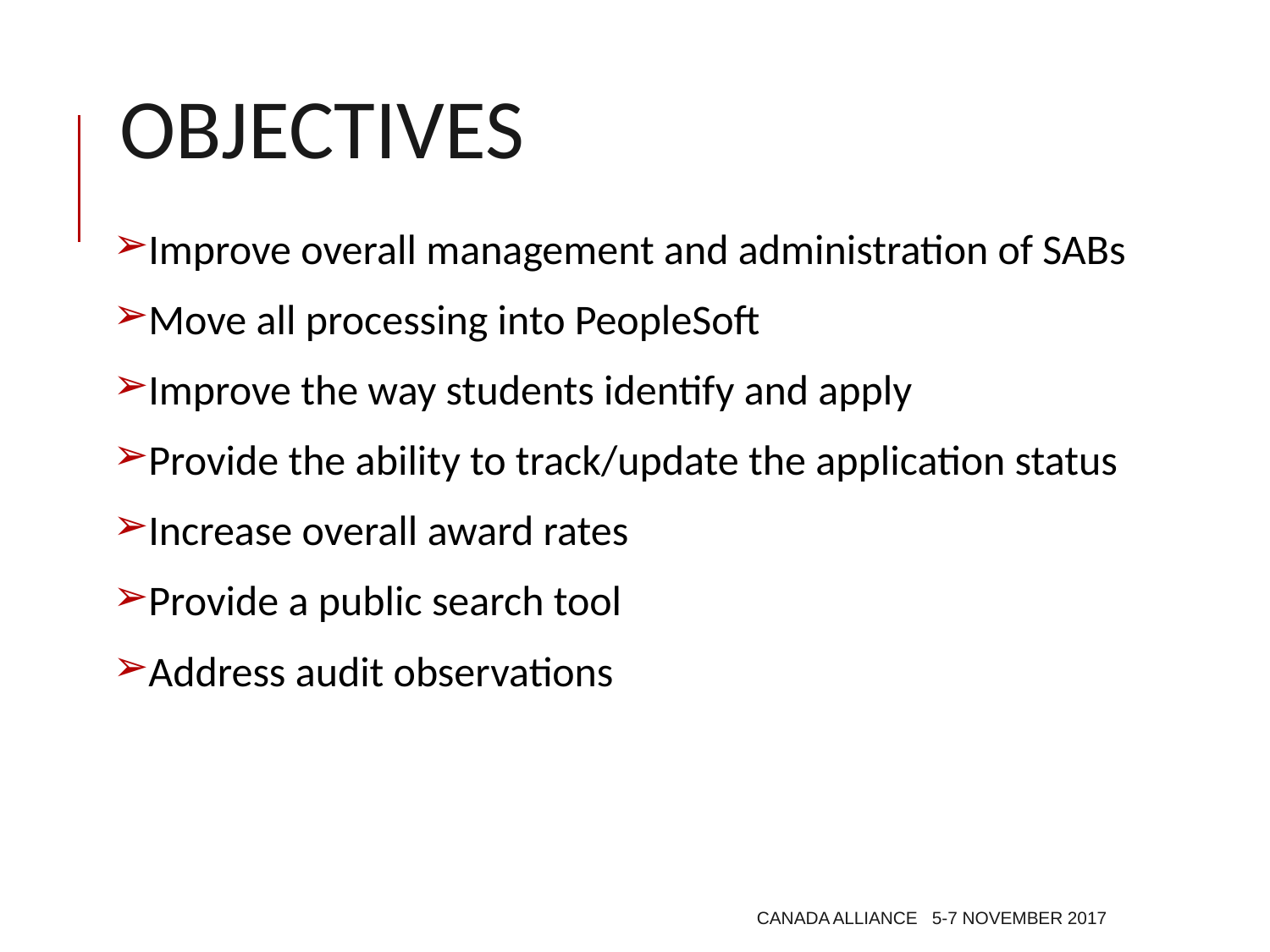

# OBJECTIVES
Improve overall management and administration of SABs
Move all processing into PeopleSoft
Improve the way students identify and apply
Provide the ability to track/update the application status
Increase overall award rates
Provide a public search tool
Address audit observations

CANADA ALLIANCE   5-7 NOVEMBER 2017